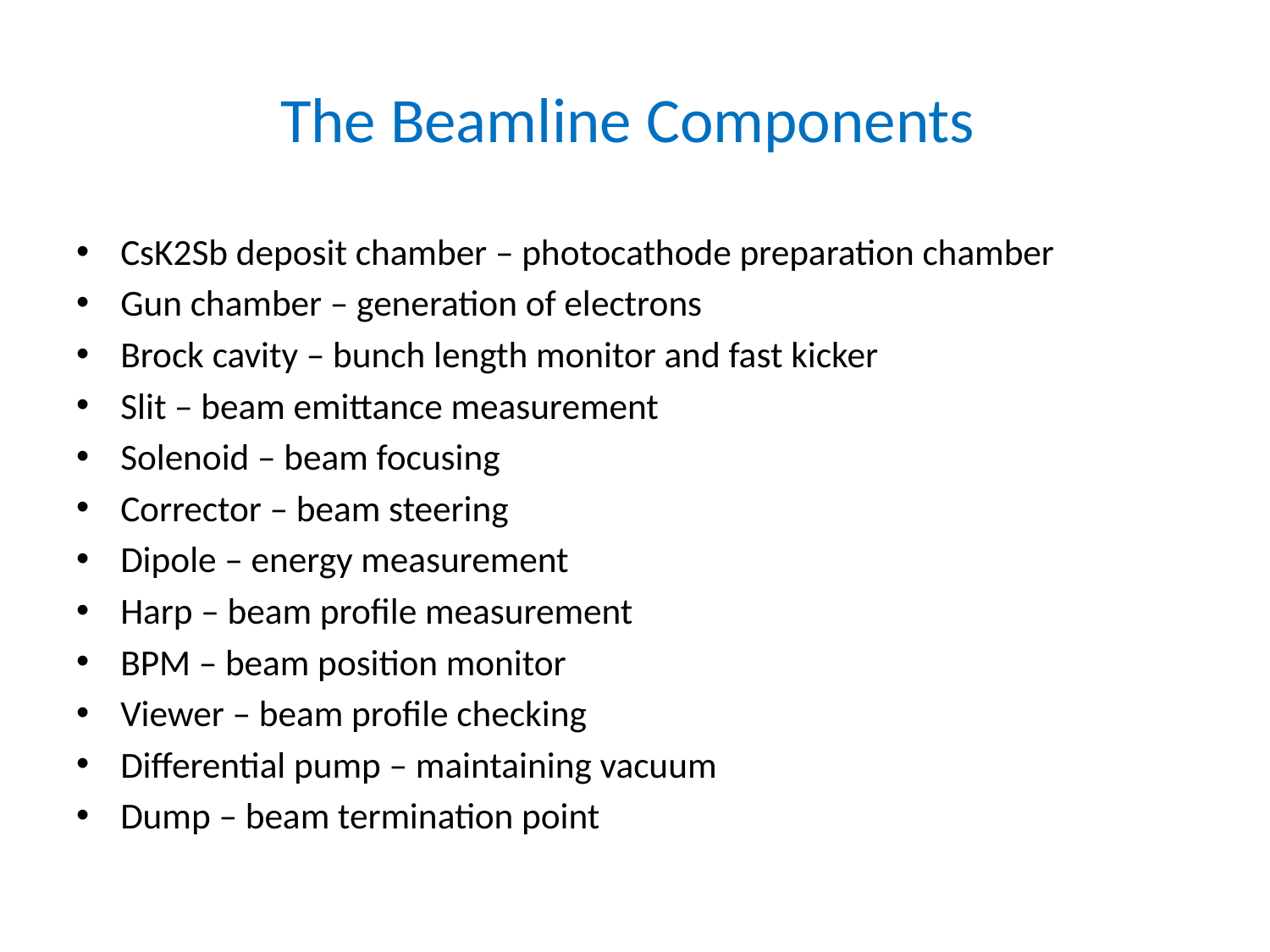

# The Beamline Components
CsK2Sb deposit chamber – photocathode preparation chamber
Gun chamber – generation of electrons
Brock cavity – bunch length monitor and fast kicker
Slit – beam emittance measurement
Solenoid – beam focusing
Corrector – beam steering
Dipole – energy measurement
Harp – beam profile measurement
BPM – beam position monitor
Viewer – beam profile checking
Differential pump – maintaining vacuum
Dump – beam termination point